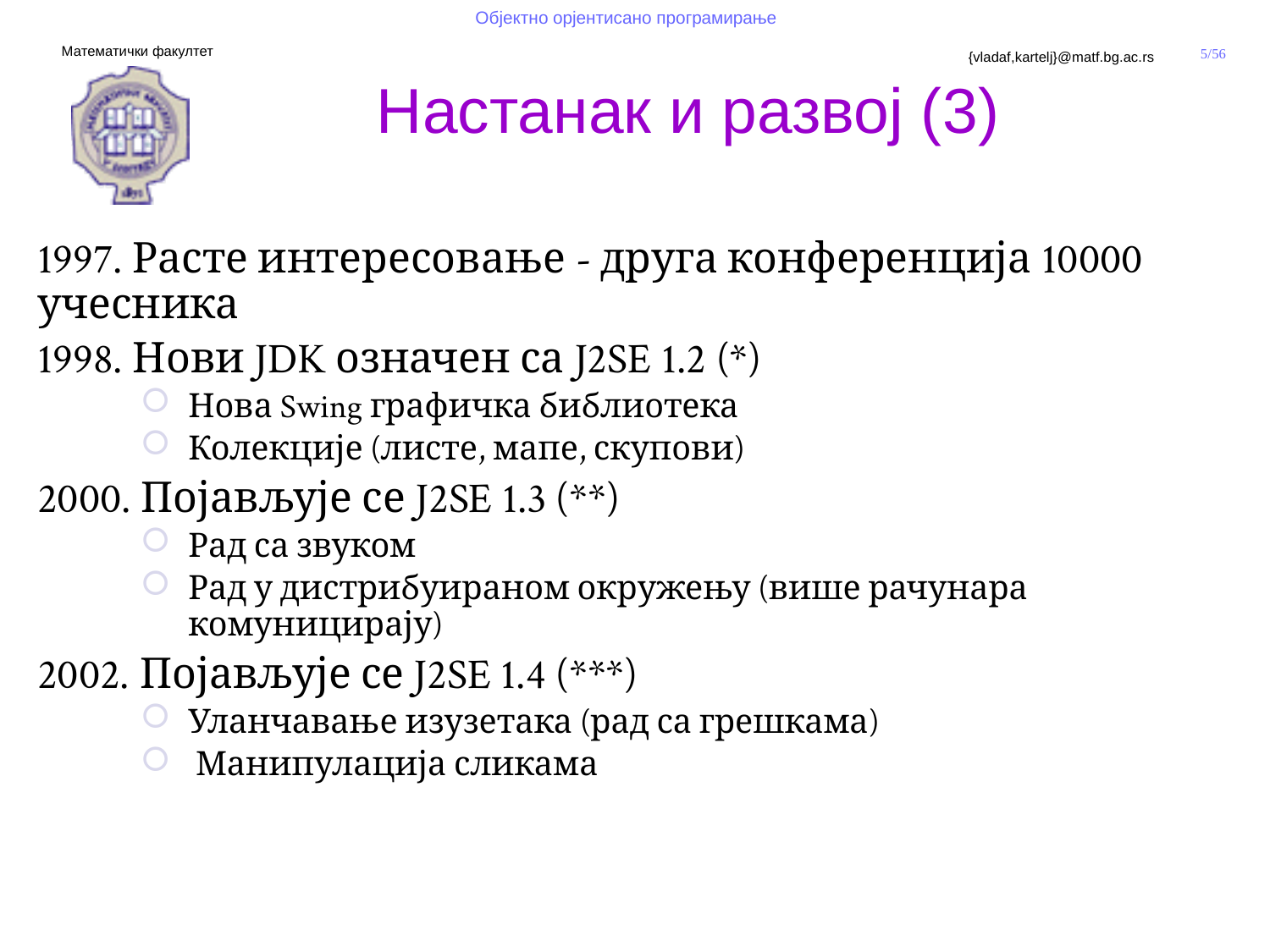

Настанак и развој (3)
1997. Расте интересовање - друга конференција 10000 учесника
1998. Нови JDK означен са J2SE 1.2 (*)
Нова Swing графичка библиотека
Колекције (листе, мапе, скупови)
2000. Појављује се J2SE 1.3 (**)
Рад са звуком
Рад у дистрибуираном окружењу (више рачунара комуницирају)
2002. Појављује се J2SE 1.4 (***)
Уланчавање изузетака (рад са грешкама)
 Манипулација сликама